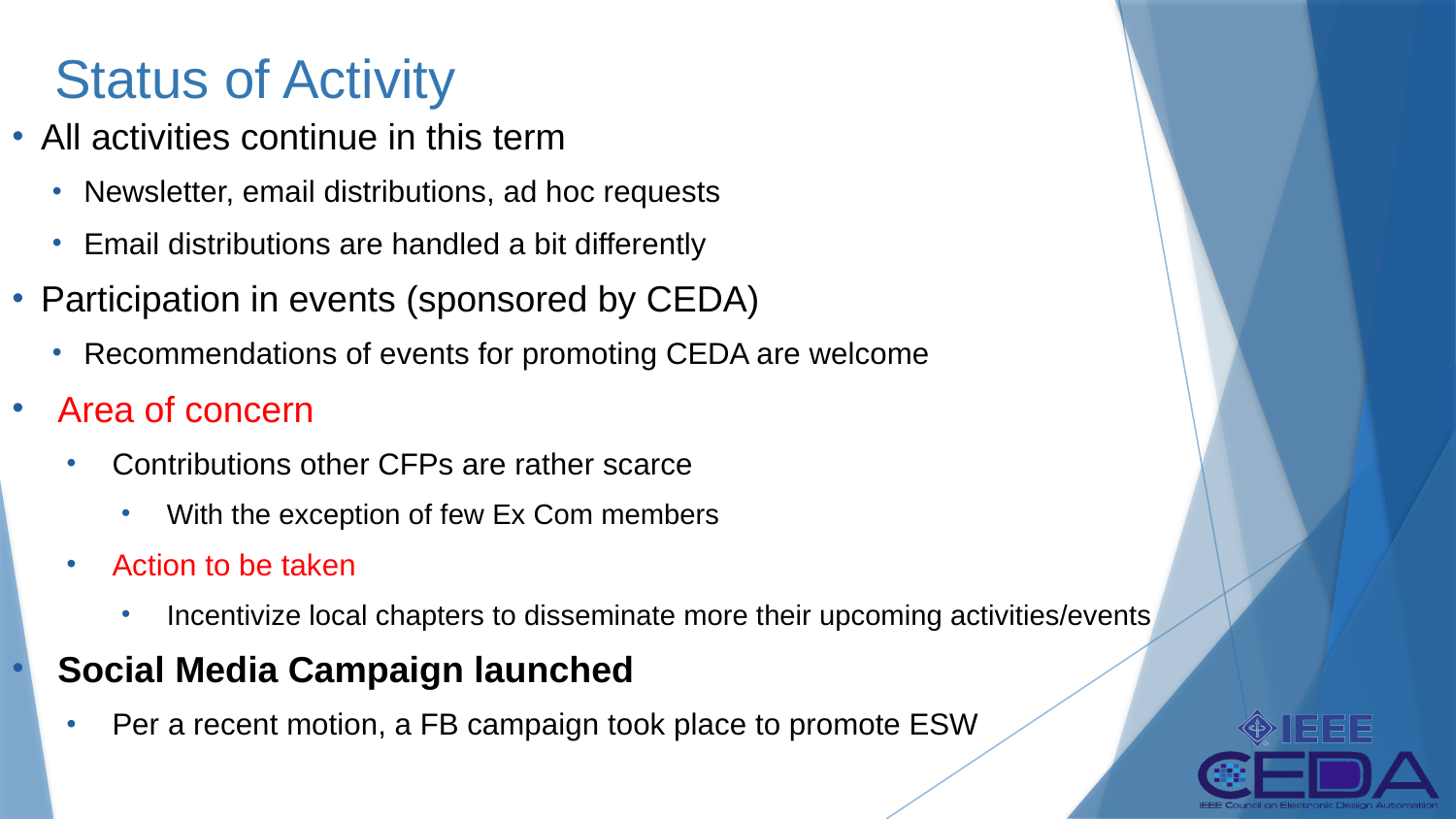

# Status of Activity
All activities continue in this term
Newsletter, email distributions, ad hoc requests
Email distributions are handled a bit differently
Participation in events (sponsored by CEDA)
Recommendations of events for promoting CEDA are welcome
Area of concern
Contributions other CFPs are rather scarce
With the exception of few Ex Com members
Action to be taken
Incentivize local chapters to disseminate more their upcoming activities/events
Social Media Campaign launched
Per a recent motion, a FB campaign took place to promote ESW